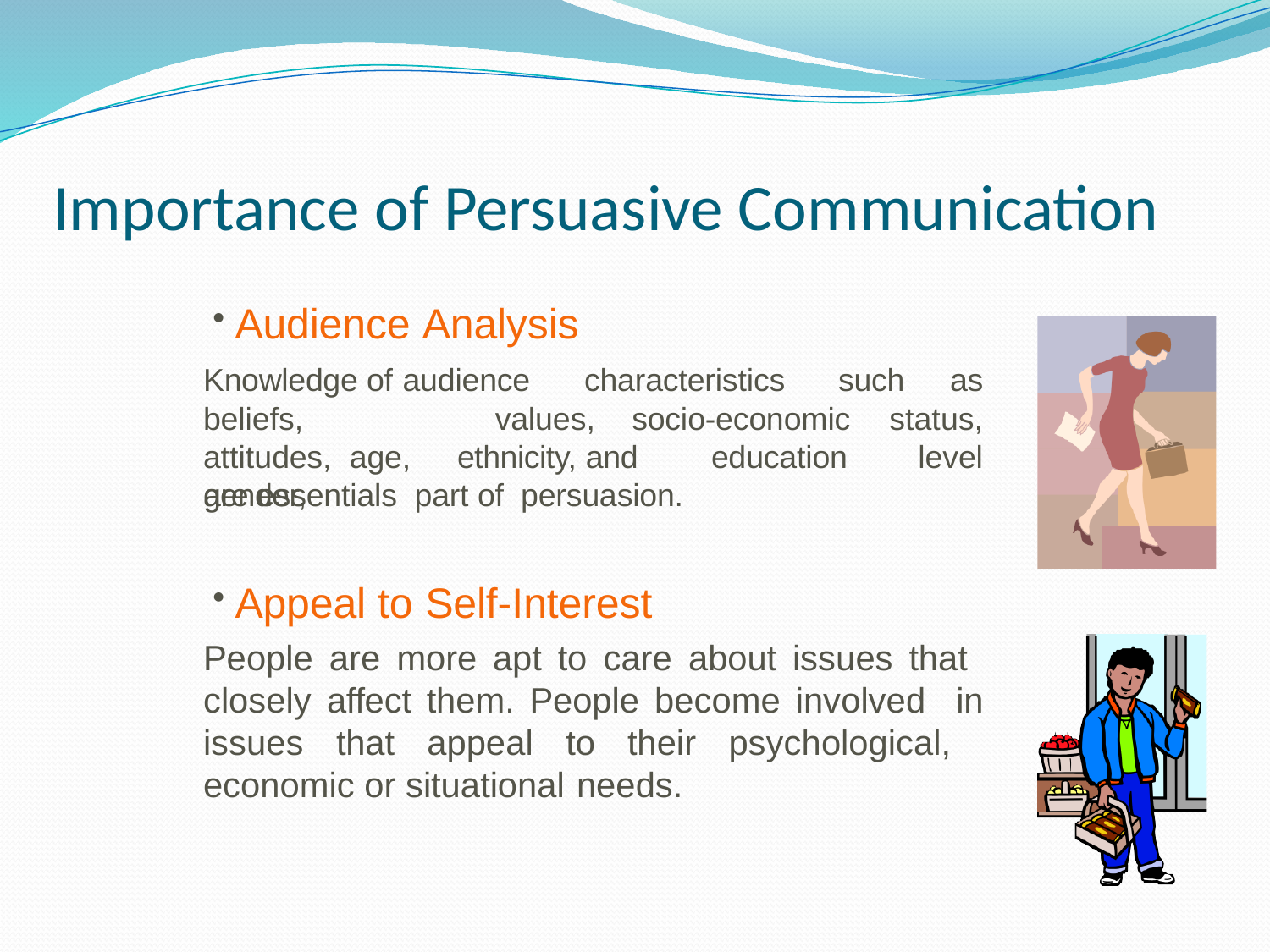

# Importance of Persuasive Communication
Audience Analysis
Knowledge of audience

characteristics
such	as
beliefs,	attitudes,  age,	gender,
values,
socio-economic
status,
level
ethnicity, and
education
are essentials  part of persuasion.

Appeal to Self-Interest
People are more apt to care about issues that  closely affect them. People become involved  in issues that appeal to their psychological,  economic or situational needs.